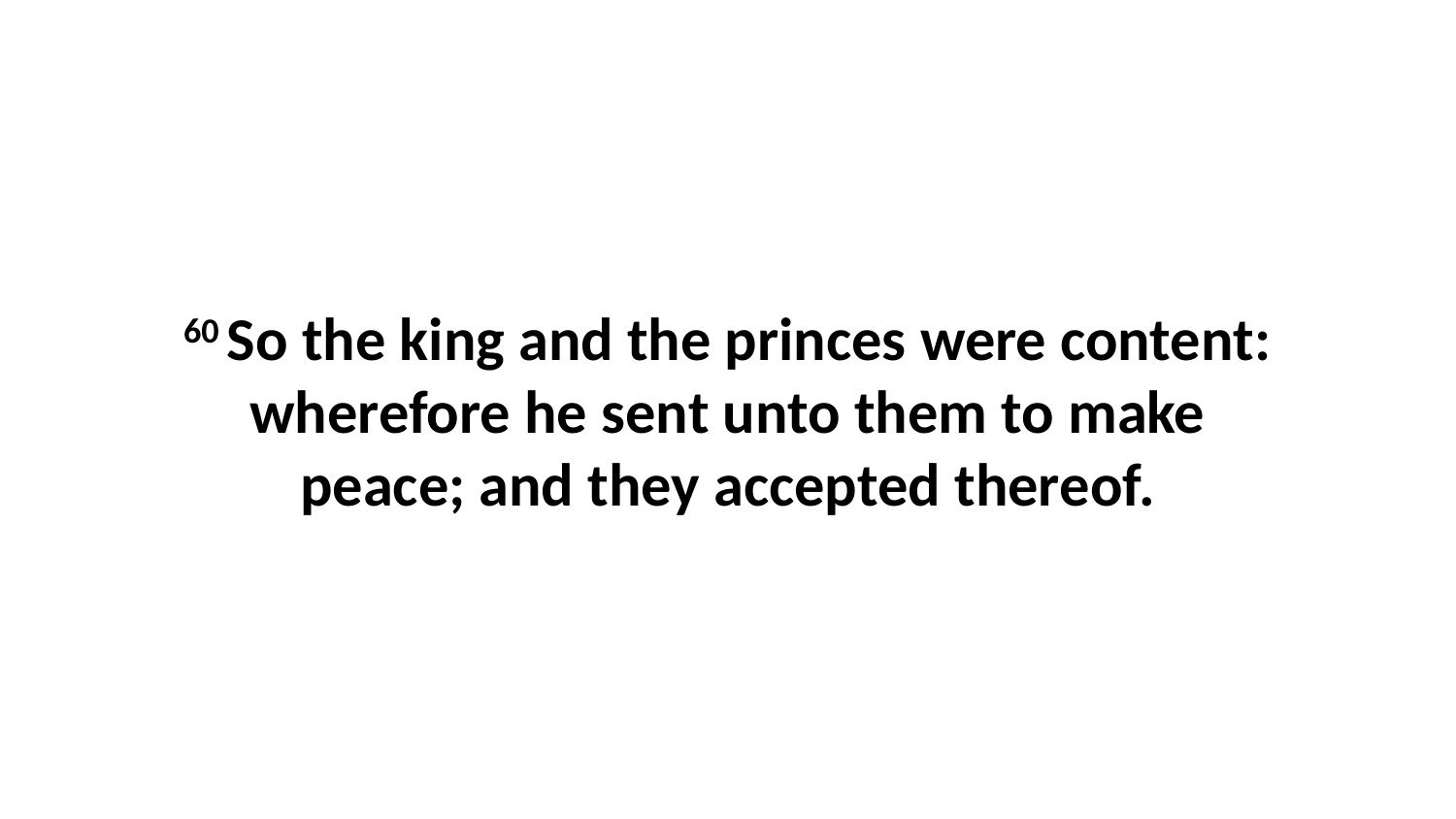

60 So the king and the princes were content: wherefore he sent unto them to make peace; and they accepted thereof.